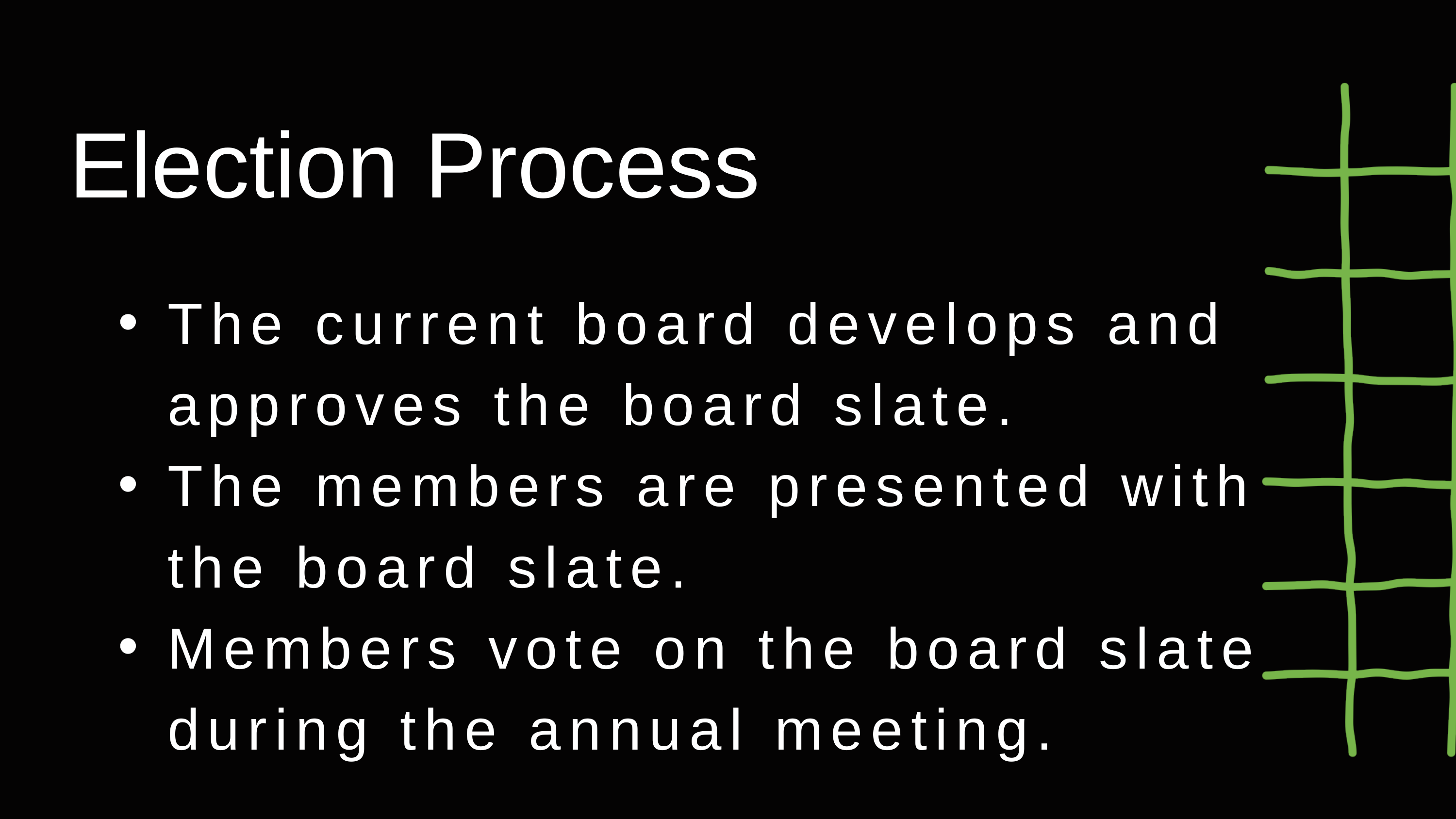

Election Process
The current board develops and approves the board slate.
The members are presented with    the board slate.
Members vote on the board slate during the annual meeting.